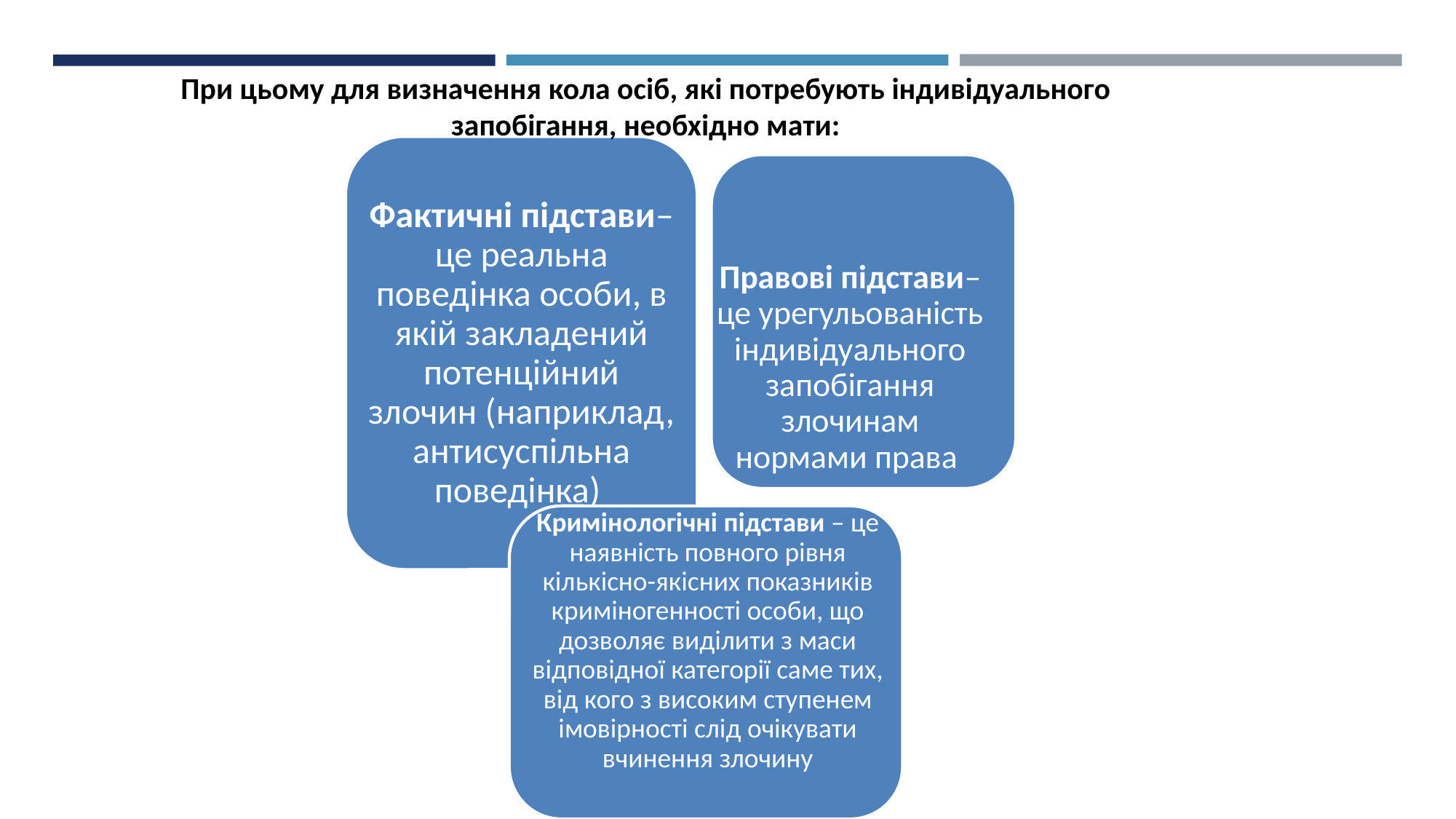

При цьому для визначення кола осіб, які потребують індивідуального запобігання, необхідно мати:

Фактичні підстави– це реальна поведінка особи, в якій закладений потенційний злочин (наприклад, антисуспільна поведінка)

Правові підстави– це урегульованість індивідуального запобігання злочинам нормами права

Кримінологічні підстави – це наявність повного рівня кількісно-якісних показників криміногенності особи, що дозволяє виділити з маси відповідної категорії саме тих, від кого з високим ступенем імовірності слід очікувати вчинення злочину